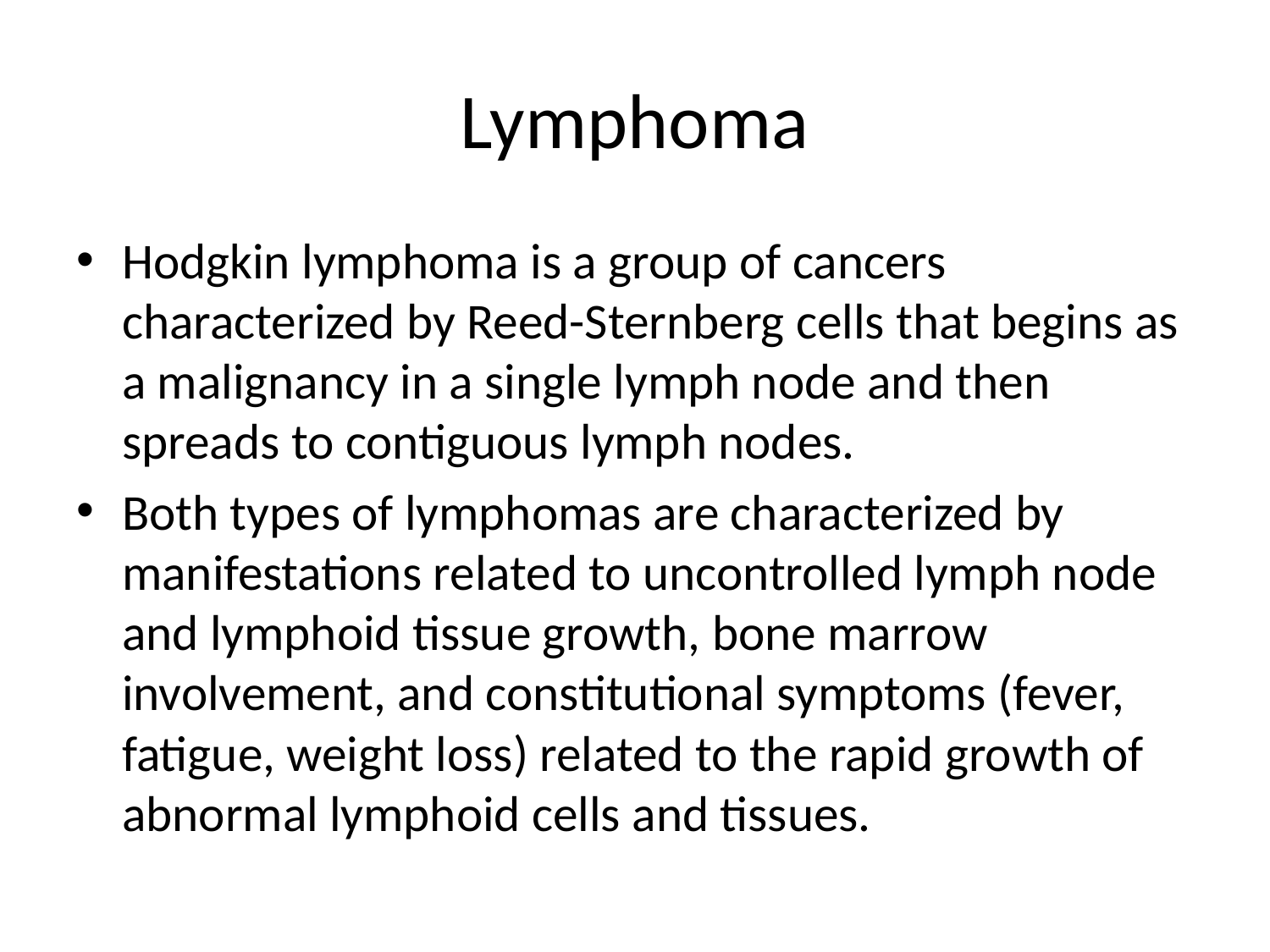

# Lymphoma
Hodgkin lymphoma is a group of cancers characterized by Reed-Sternberg cells that begins as a malignancy in a single lymph node and then spreads to contiguous lymph nodes.
Both types of lymphomas are characterized by manifestations related to uncontrolled lymph node and lymphoid tissue growth, bone marrow involvement, and constitutional symptoms (fever, fatigue, weight loss) related to the rapid growth of abnormal lymphoid cells and tissues.